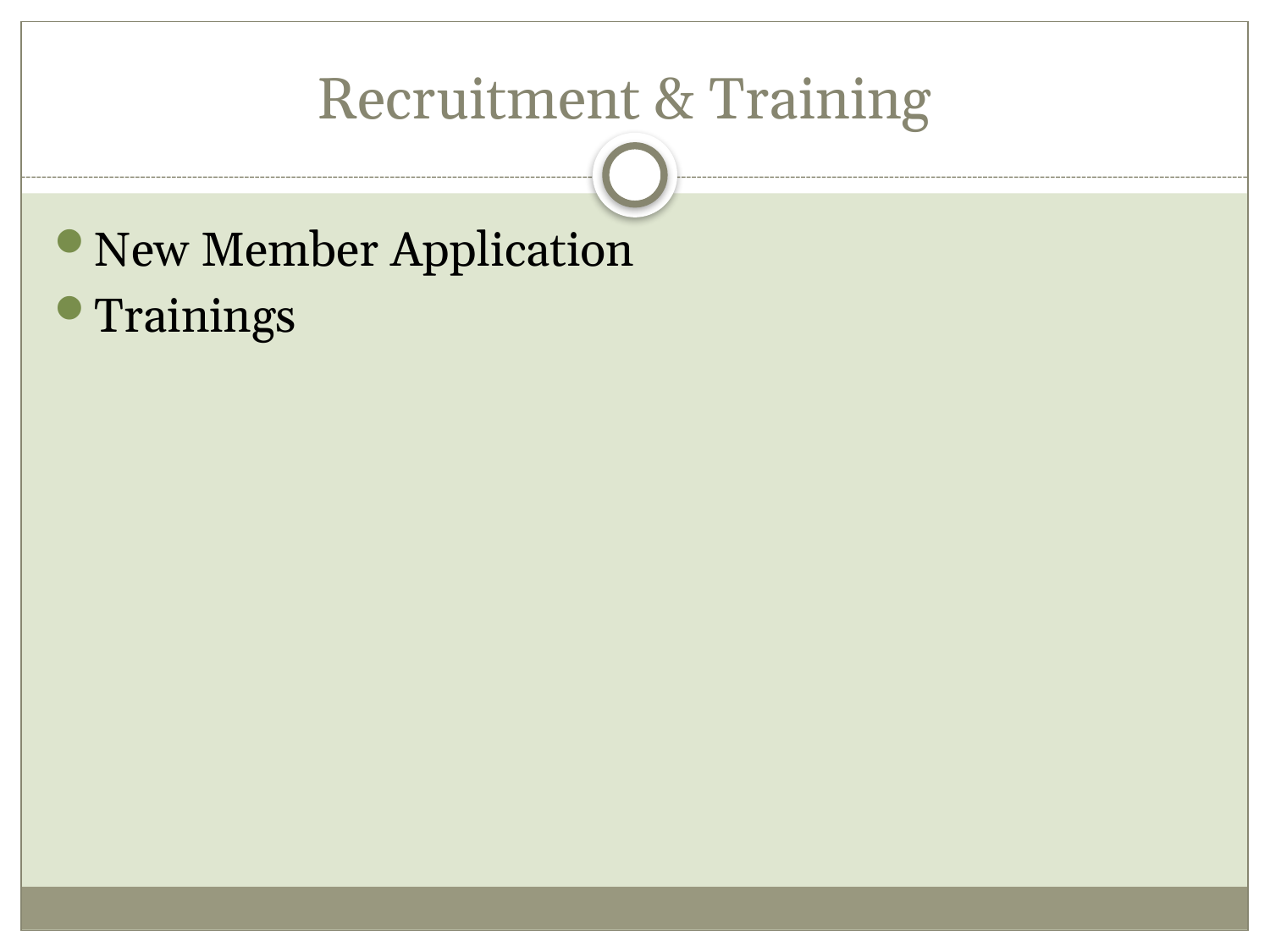

# Recruitment & Training
New Member Application
Trainings